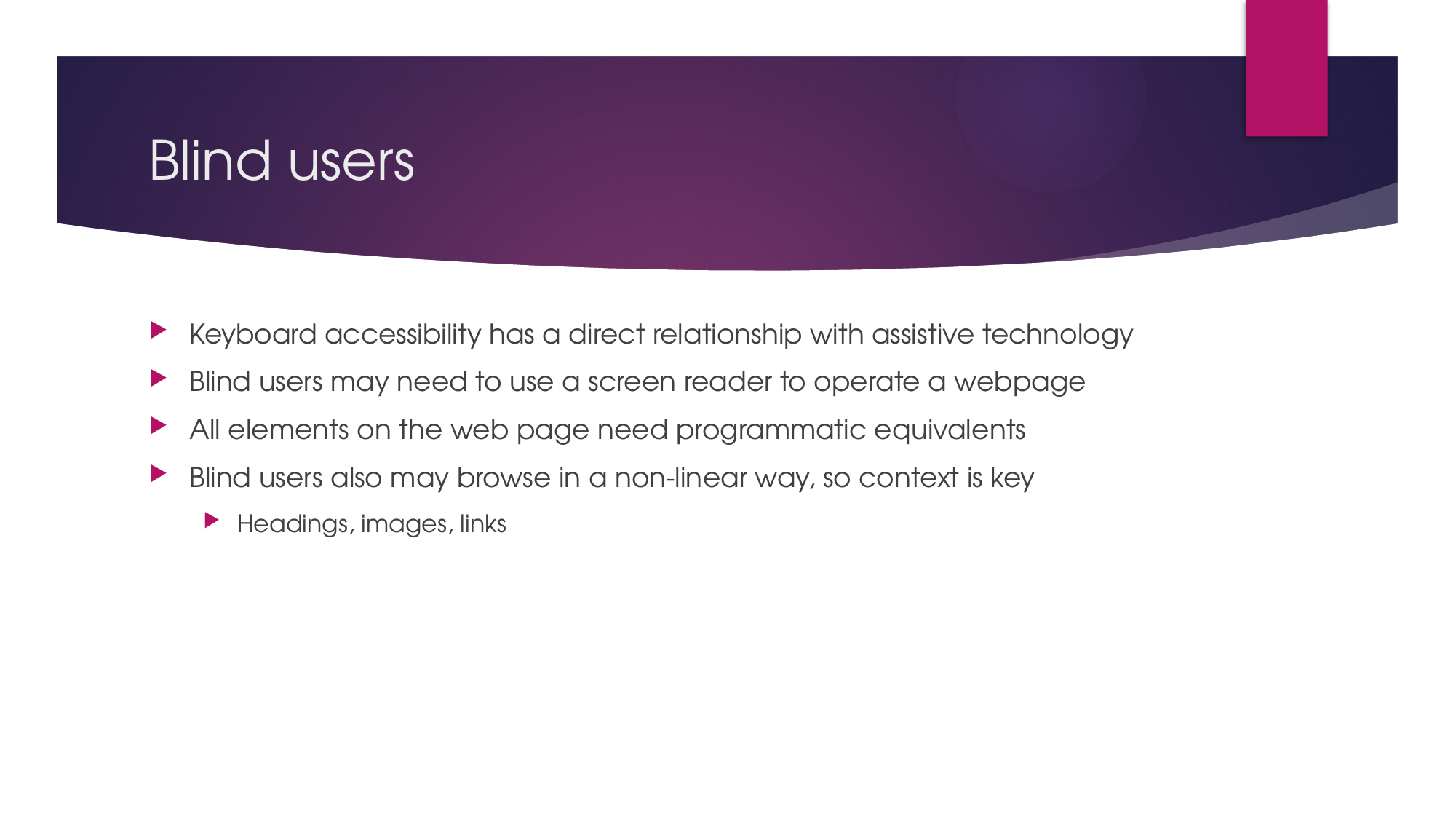

# Blind users
Keyboard accessibility has a direct relationship with assistive technology
Blind users may need to use a screen reader to operate a webpage
All elements on the web page need programmatic equivalents
Blind users also may browse in a non-linear way, so context is key
Headings, images, links